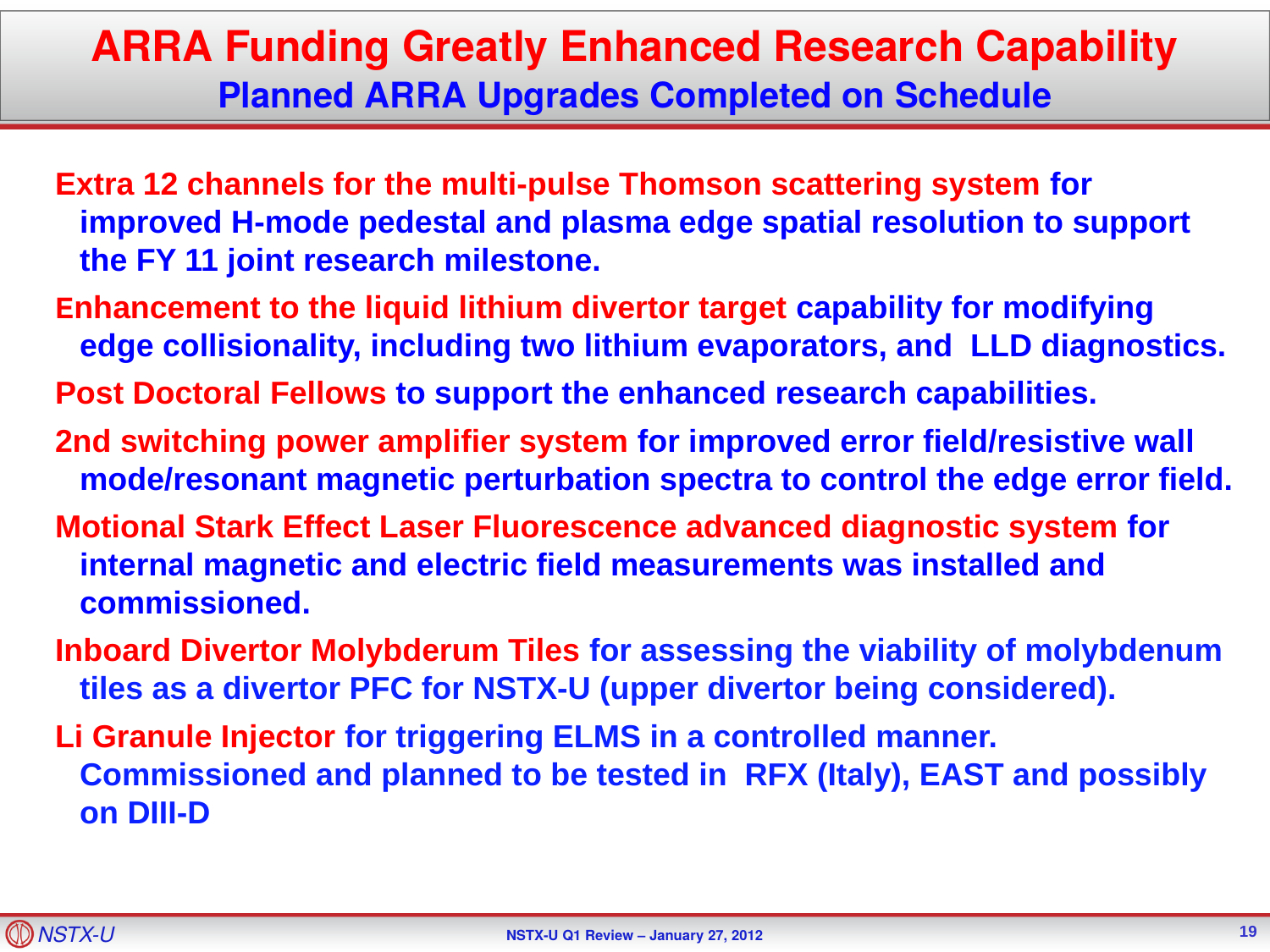

ARRA Funding Greatly Enhanced Research Capability
Planned ARRA Upgrades Completed on Schedule
Extra 12 channels for the multi-pulse Thomson scattering system for improved H-mode pedestal and plasma edge spatial resolution to support the FY 11 joint research milestone.
Enhancement to the liquid lithium divertor target capability for modifying edge collisionality, including two lithium evaporators, and  LLD diagnostics.
Post Doctoral Fellows to support the enhanced research capabilities.
2nd switching power amplifier system for improved error field/resistive wall mode/resonant magnetic perturbation spectra to control the edge error field.
Motional Stark Effect Laser Fluorescence advanced diagnostic system for internal magnetic and electric field measurements was installed and commissioned.
Inboard Divertor Molybderum Tiles for assessing the viability of molybdenum tiles as a divertor PFC for NSTX-U (upper divertor being considered).
Li Granule Injector for triggering ELMS in a controlled manner.  Commissioned and planned to be tested in  RFX (Italy), EAST and possibly on DIII-D

19